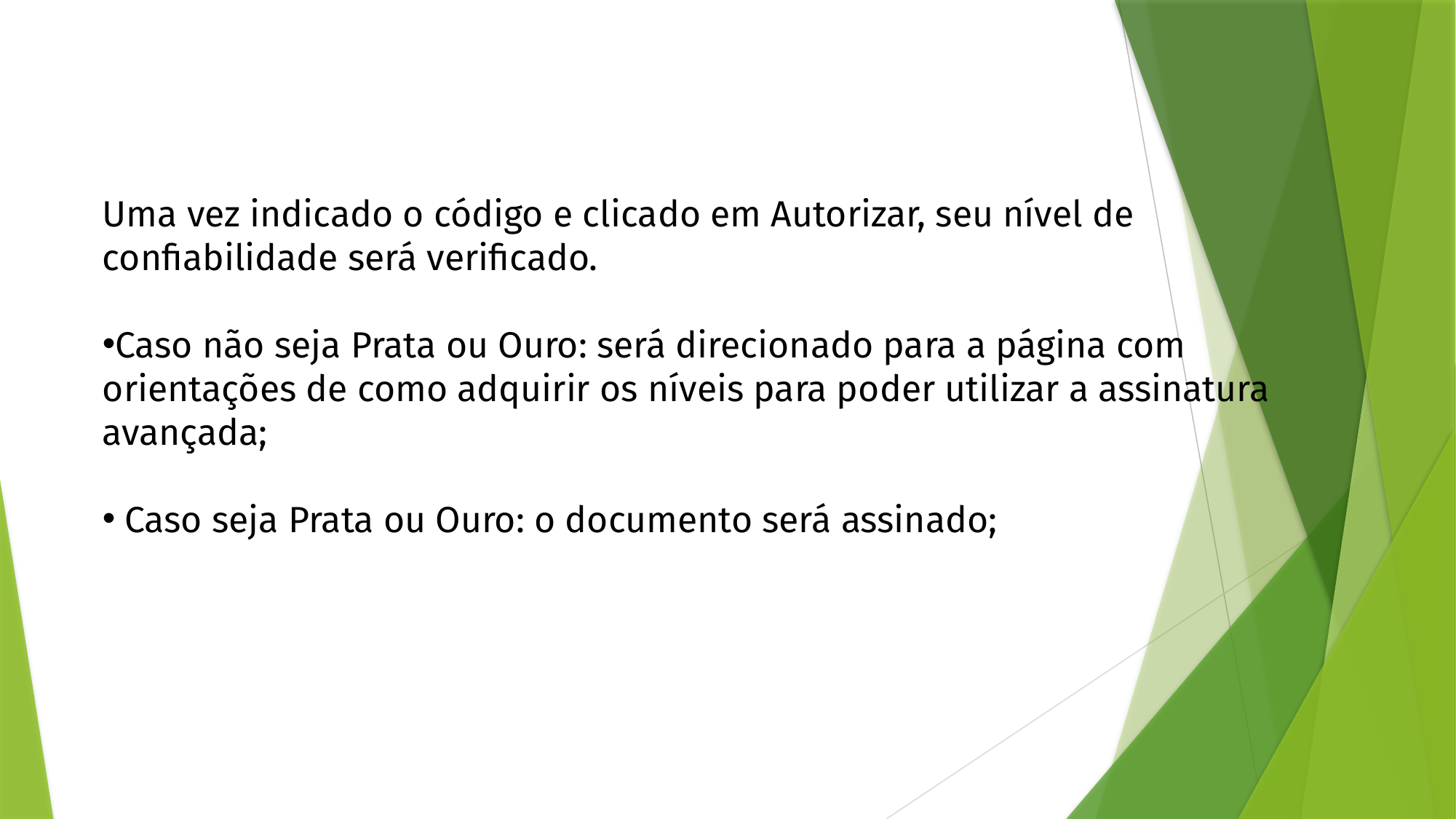

Uma vez indicado o código e clicado em Autorizar, seu nível de confiabilidade será verificado.

Caso não seja Prata ou Ouro: será direcionado para a página com orientações de como adquirir os níveis para poder utilizar a assinatura avançada;

 Caso seja Prata ou Ouro: o documento será assinado;